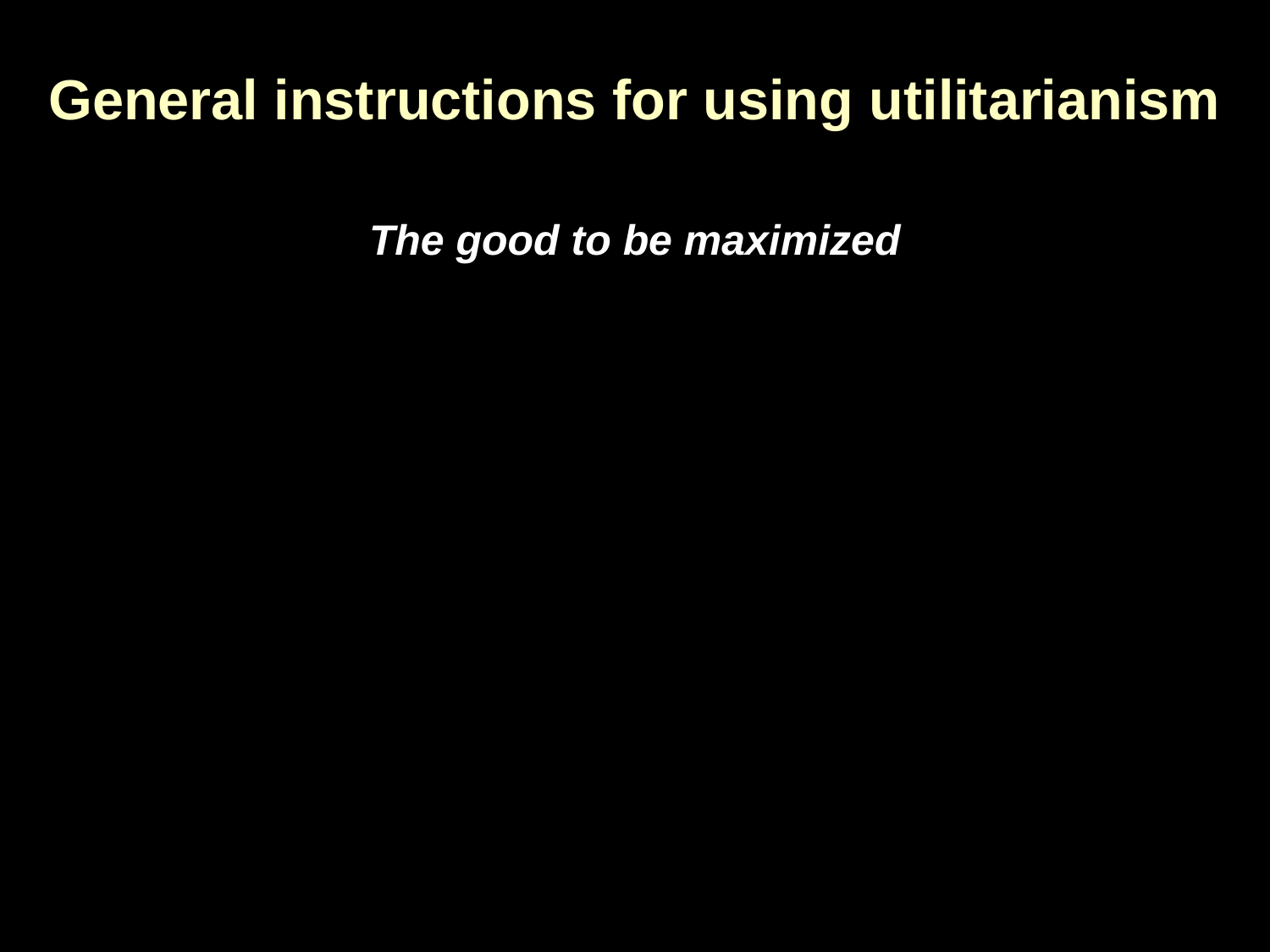

# General instructions for using utilitarianism
The good to be maximized